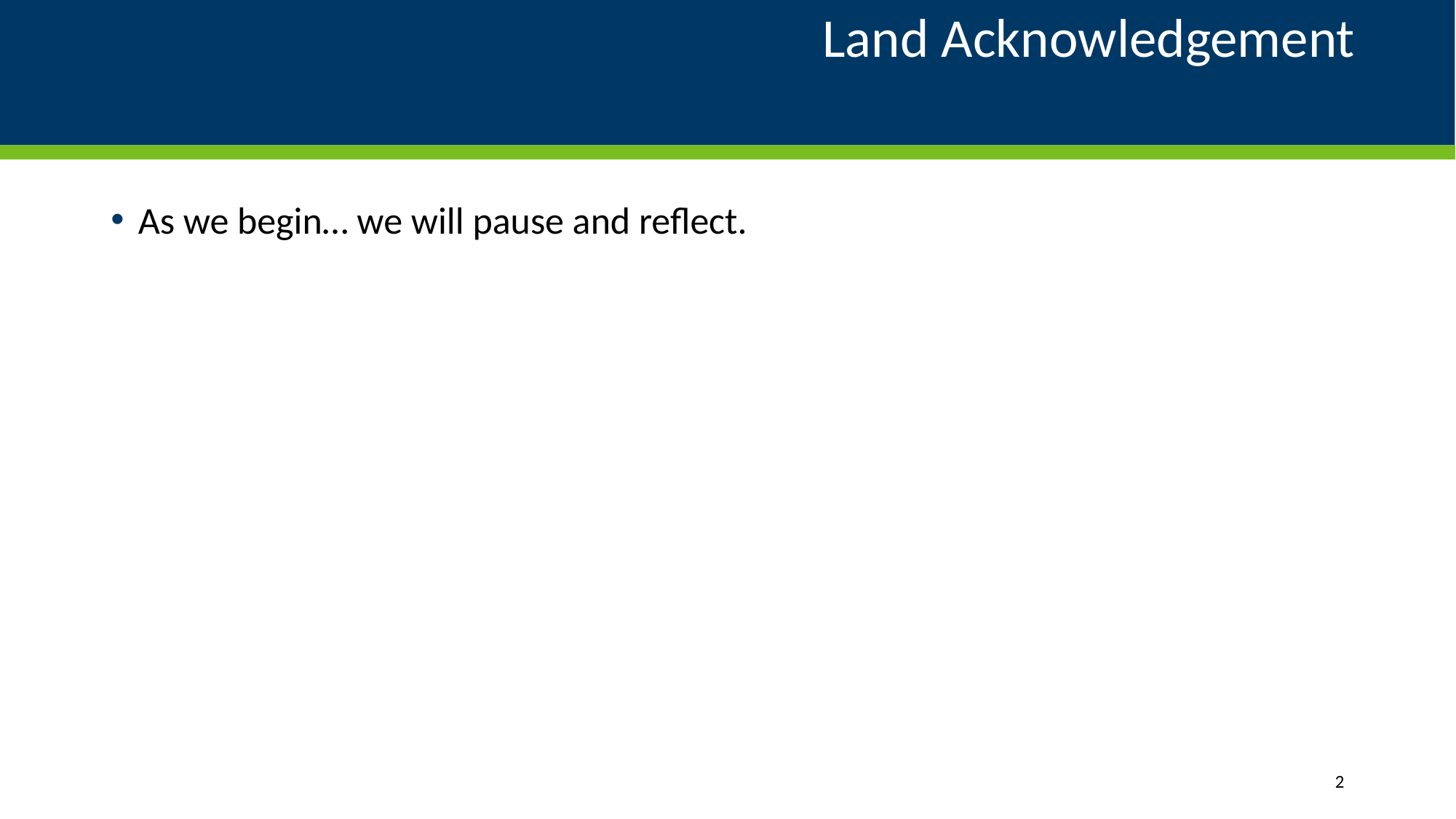

# Land Acknowledgement
As we begin… we will pause and reflect.
2